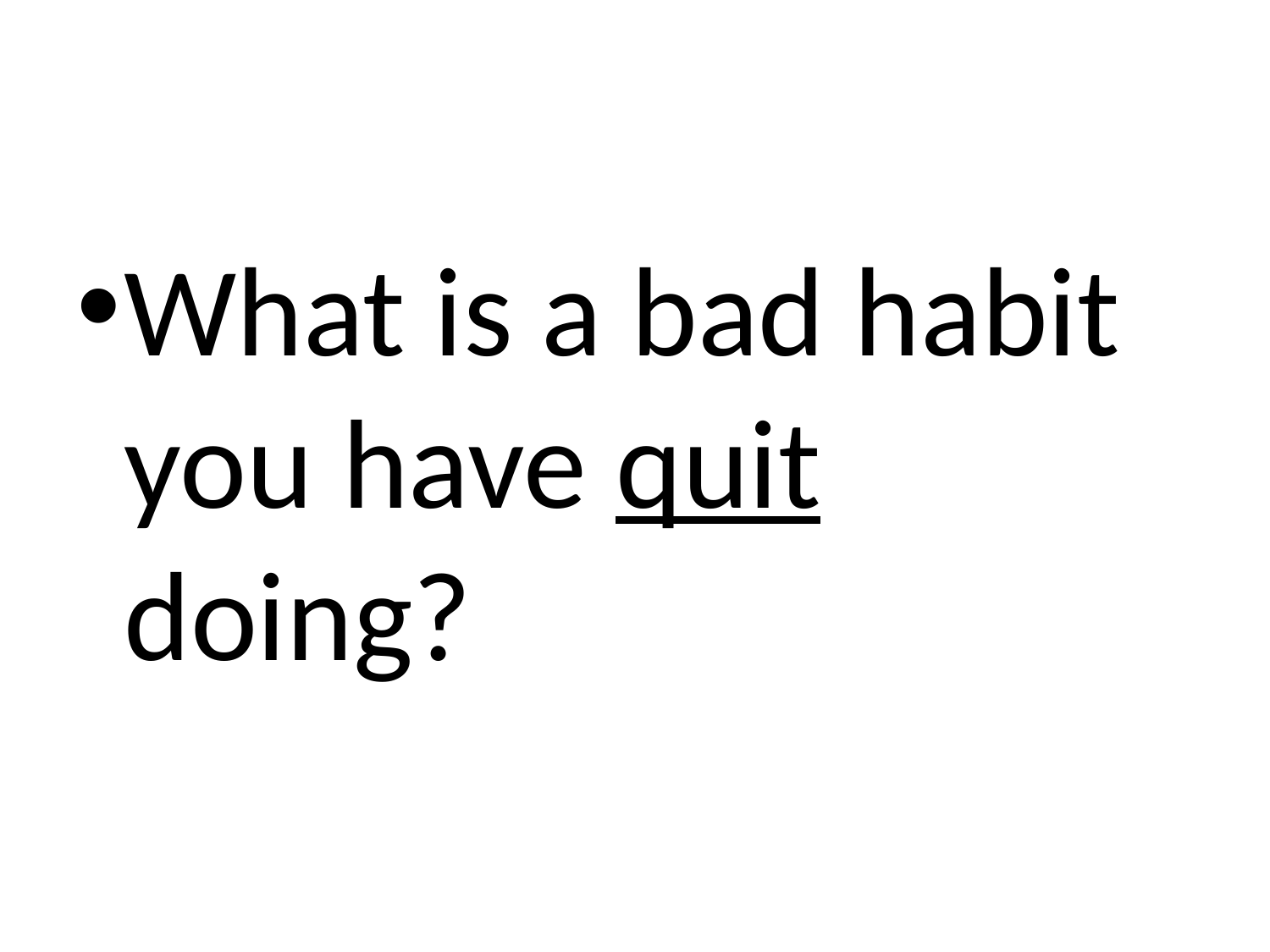

#
What is a bad habit you have quit doing?